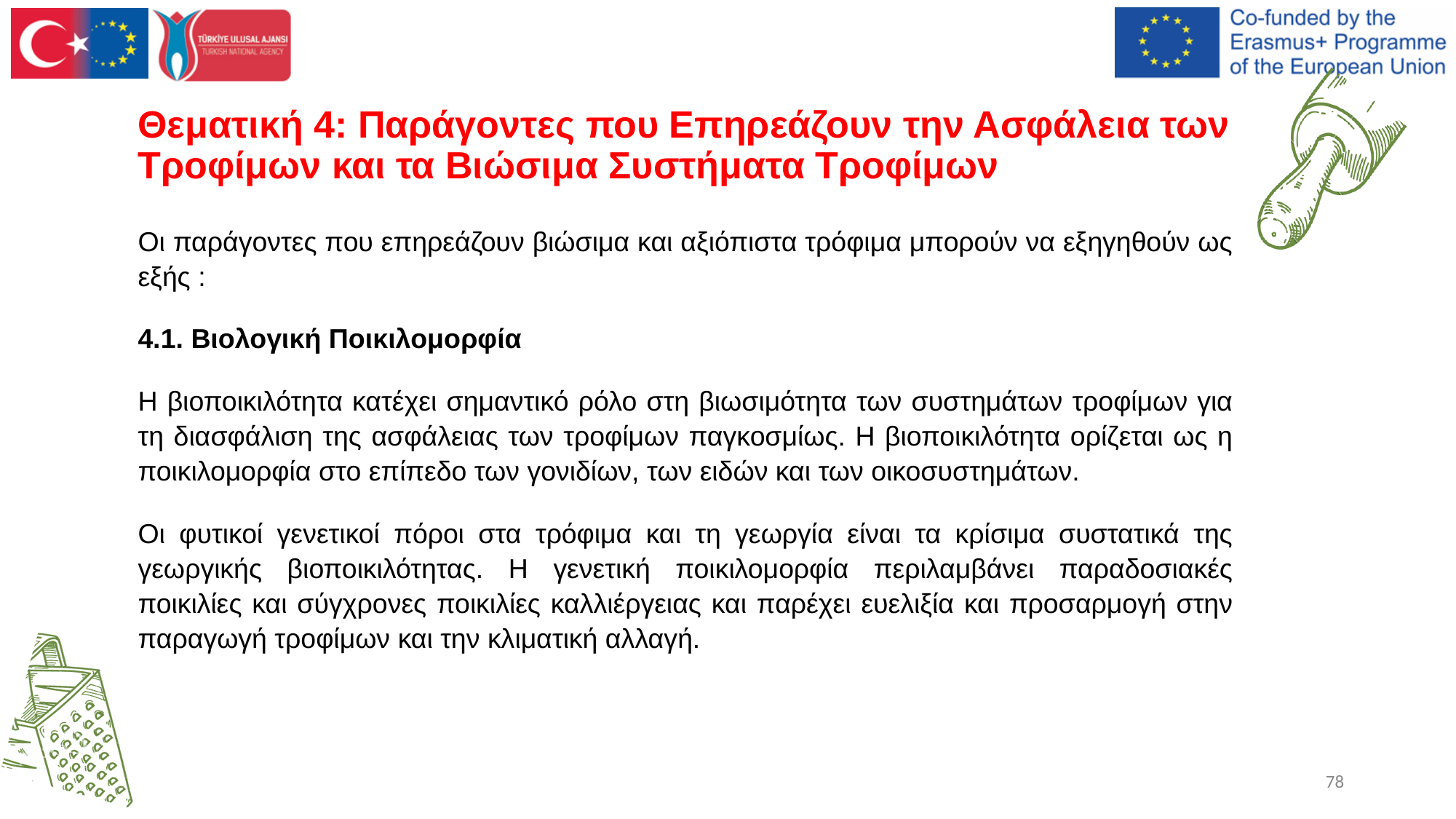

# Θεματική 4: Παράγοντες που Επηρεάζουν την Ασφάλεια των Τροφίμων και τα Βιώσιμα Συστήματα Τροφίμων
Οι παράγοντες που επηρεάζουν βιώσιμα και αξιόπιστα τρόφιμα μπορούν να εξηγηθούν ως εξής :
4.1. Βιολογική Ποικιλομορφία
Η βιοποικιλότητα κατέχει σημαντικό ρόλο στη βιωσιμότητα των συστημάτων τροφίμων για τη διασφάλιση της ασφάλειας των τροφίμων παγκοσμίως. Η βιοποικιλότητα ορίζεται ως η ποικιλομορφία στο επίπεδο των γονιδίων, των ειδών και των οικοσυστημάτων.
Οι φυτικοί γενετικοί πόροι στα τρόφιμα και τη γεωργία είναι τα κρίσιμα συστατικά της γεωργικής βιοποικιλότητας. Η γενετική ποικιλομορφία περιλαμβάνει παραδοσιακές ποικιλίες και σύγχρονες ποικιλίες καλλιέργειας και παρέχει ευελιξία και προσαρμογή στην παραγωγή τροφίμων και την κλιματική αλλαγή.
78